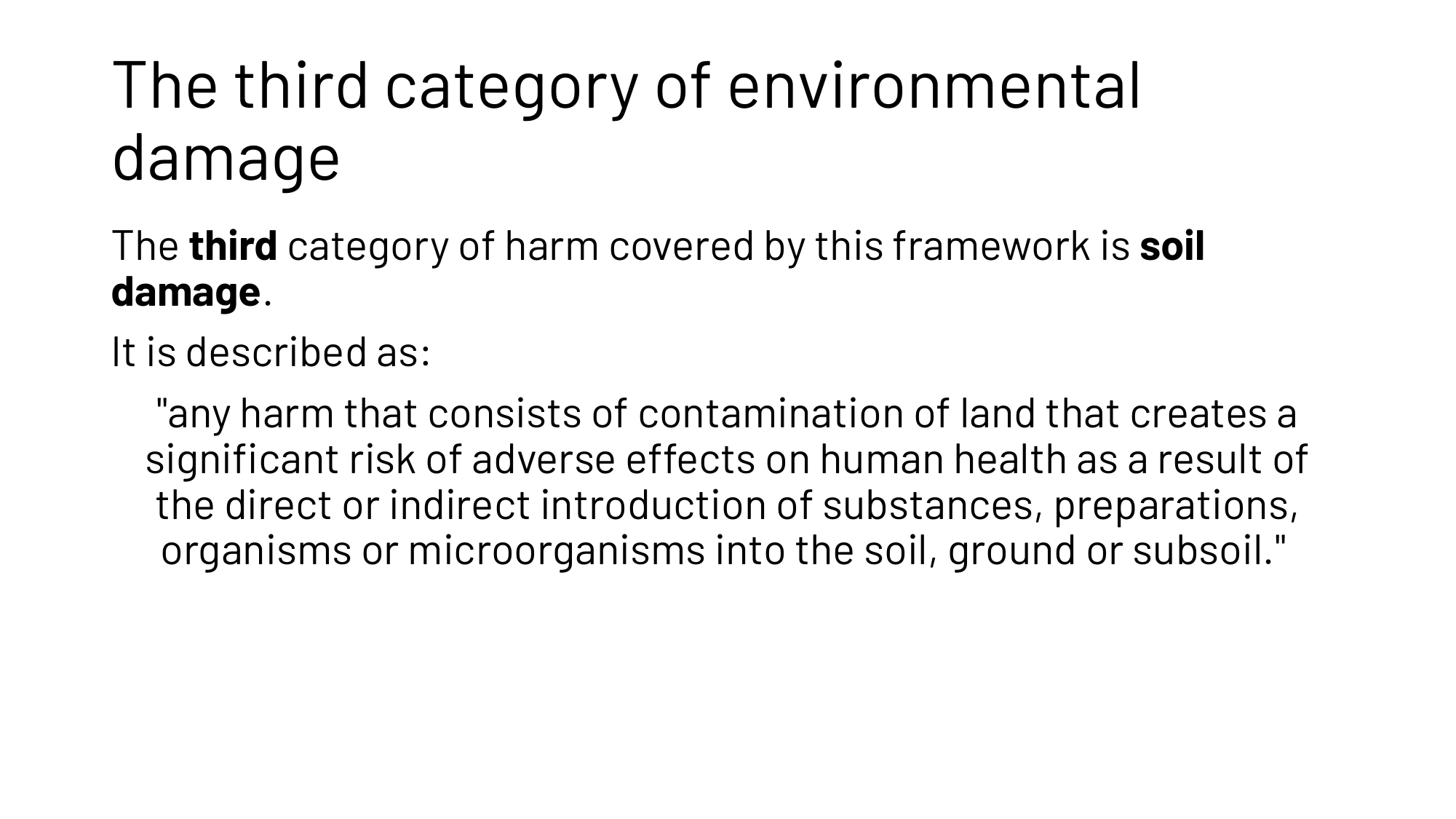

# The third category of environmental damage
The third category of harm covered by this framework is soil damage.
It is described as:
"any harm that consists of contamination of land that creates a significant risk of adverse effects on human health as a result of the direct or indirect introduction of substances, preparations, organisms or microorganisms into the soil, ground or subsoil."